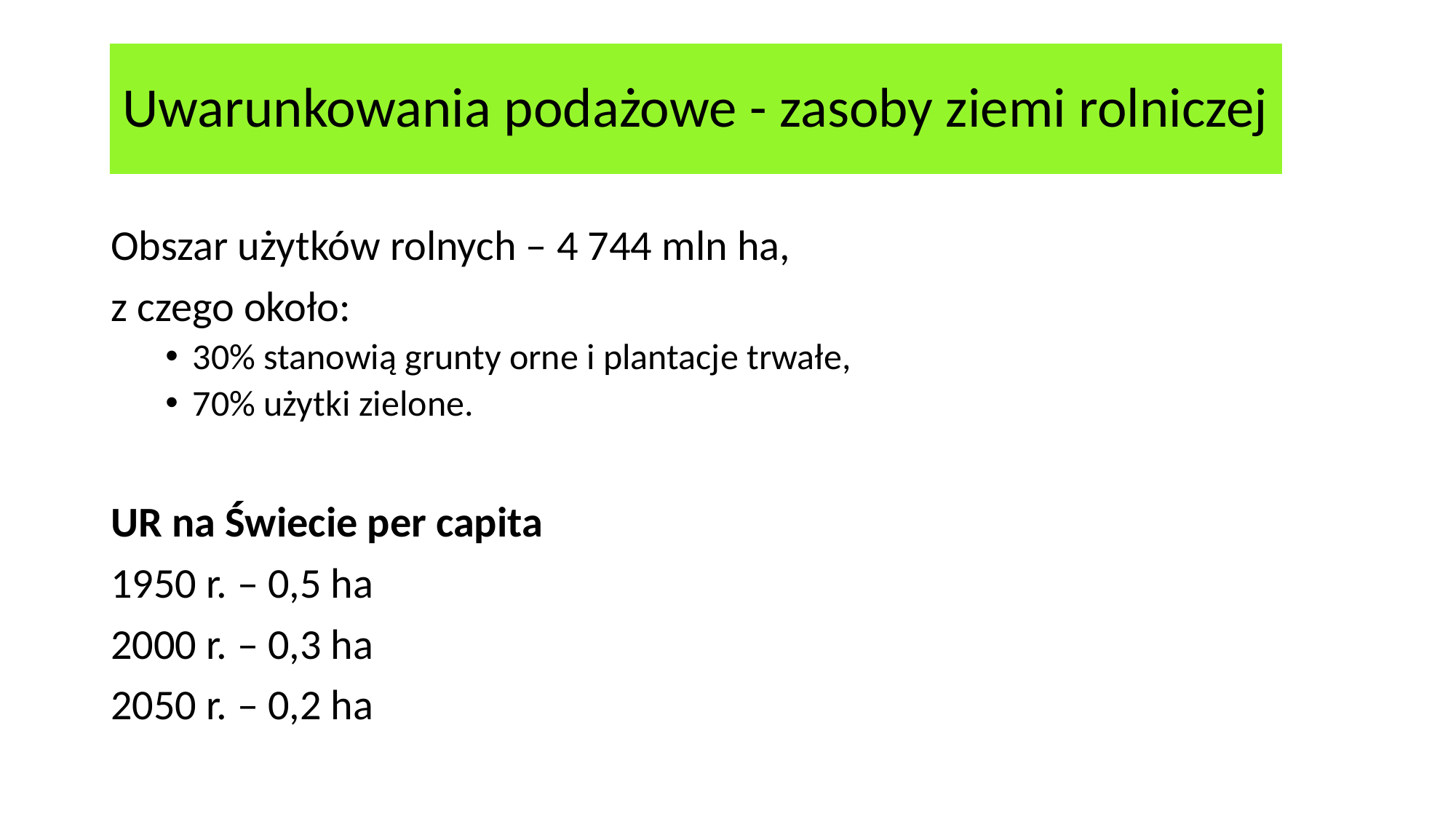

# Uwarunkowania podażowe - zasoby ziemi rolniczej
Obszar użytków rolnych – 4 744 mln ha,
z czego około:
30% stanowią grunty orne i plantacje trwałe,
70% użytki zielone.

UR na Świecie per capita
1950 r. – 0,5 ha
2000 r. – 0,3 ha
2050 r. – 0,2 ha